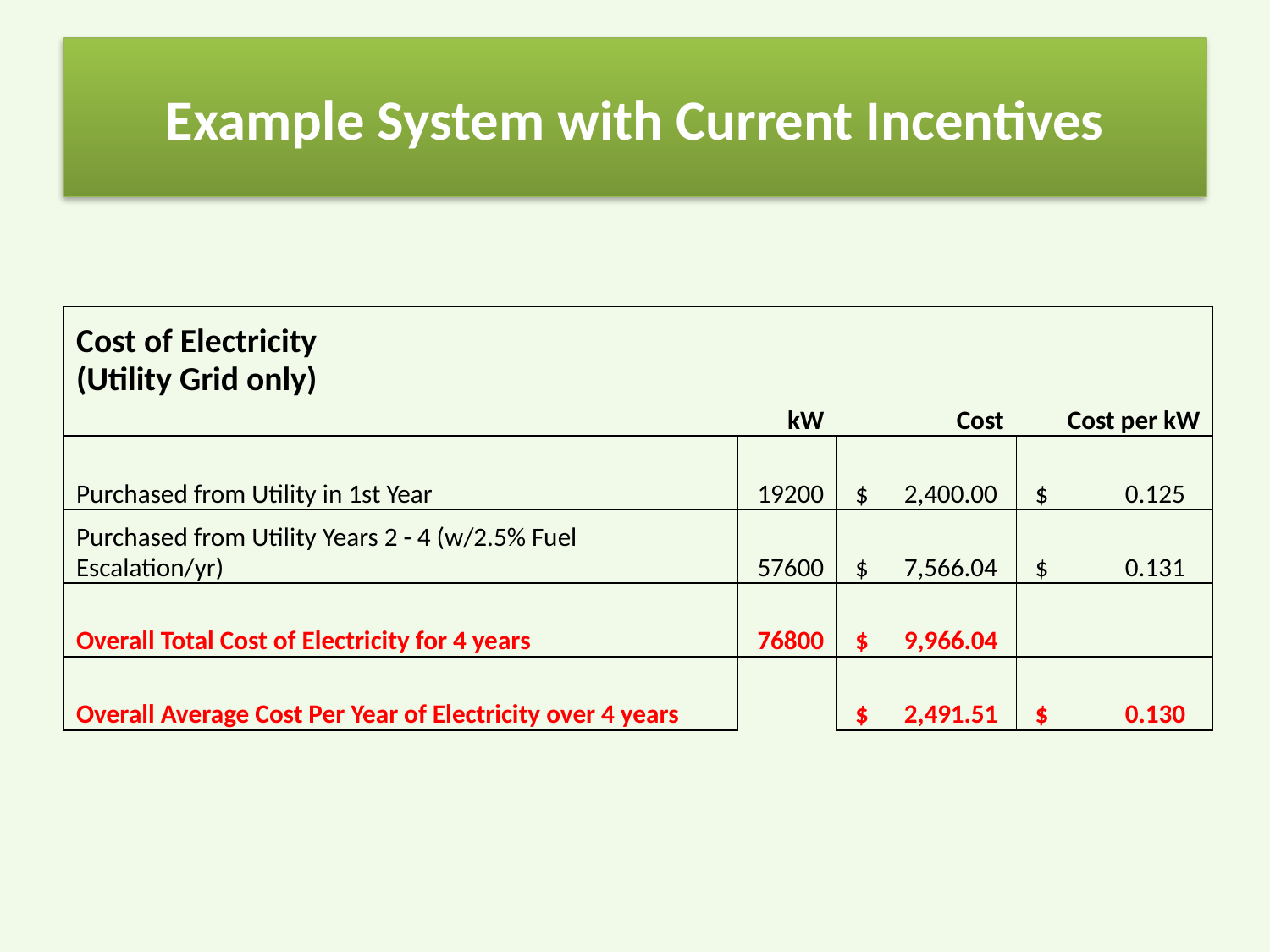

# Example System with Current Incentives
| Cost of Electricity (Utility Grid only) |  |  |  |  |  |
| --- | --- | --- | --- | --- | --- |
|  |  |  | kW | Cost | Cost per kW |
| Purchased from Utility in 1st Year |  |  | 19200 | $ 2,400.00 | $ 0.125 |
| Purchased from Utility Years 2 - 4 (w/2.5% Fuel Escalation/yr) |  |  | 57600 | $ 7,566.04 | $ 0.131 |
| Overall Total Cost of Electricity for 4 years |  |  | 76800 | $ 9,966.04 |  |
| Overall Average Cost Per Year of Electricity over 4 years |  |  |  | $ 2,491.51 | $ 0.130 |